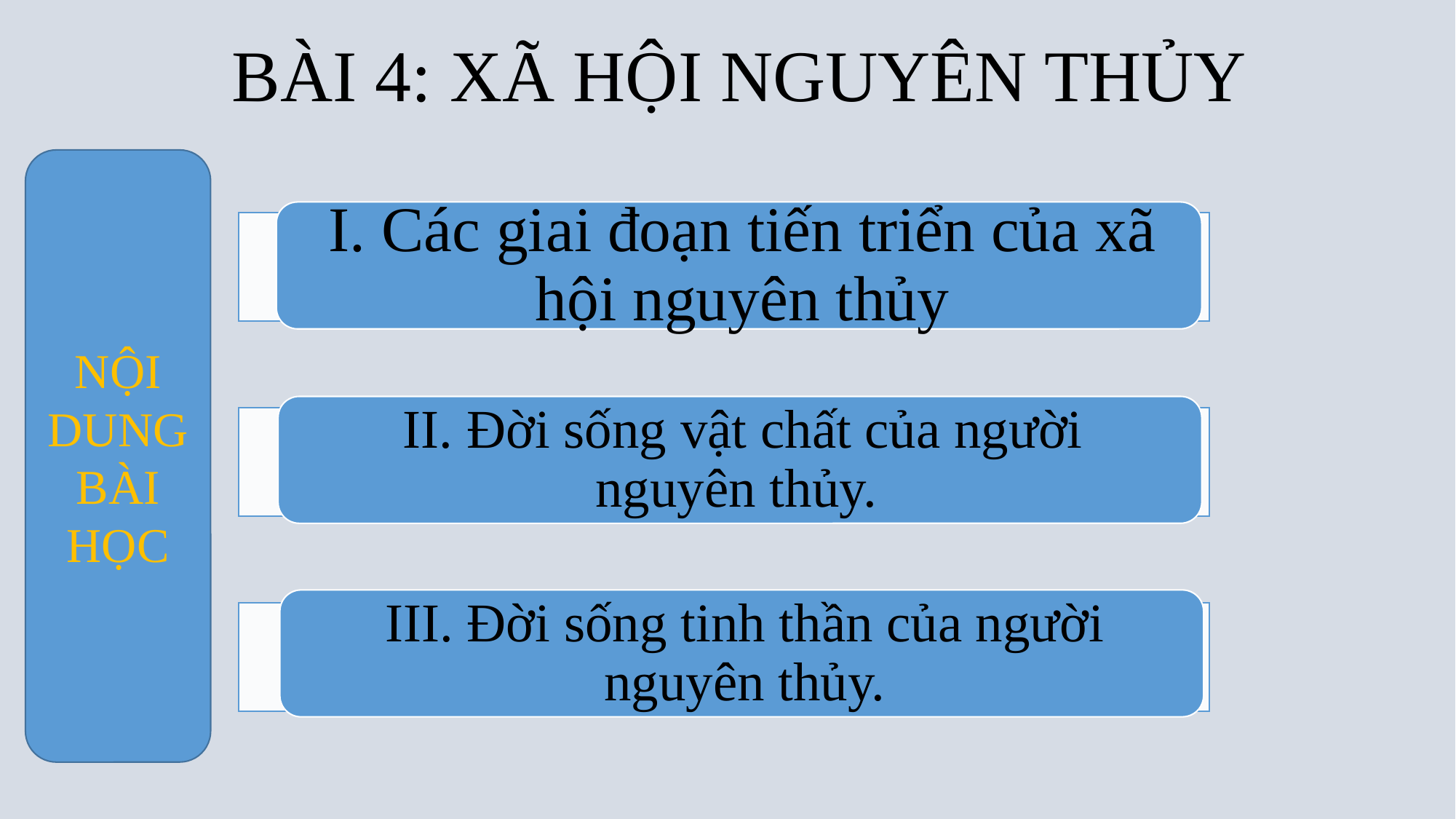

BÀI 4: XÃ HỘI NGUYÊN THỦY
I. Các giai đoạn tiến triển của xã hội nguyên thủy
II. Đời sống vật chất của người nguyên thủy.
III. Đời sống tinh thần của người nguyên thủy.
NỘI DUNG BÀI HỌC